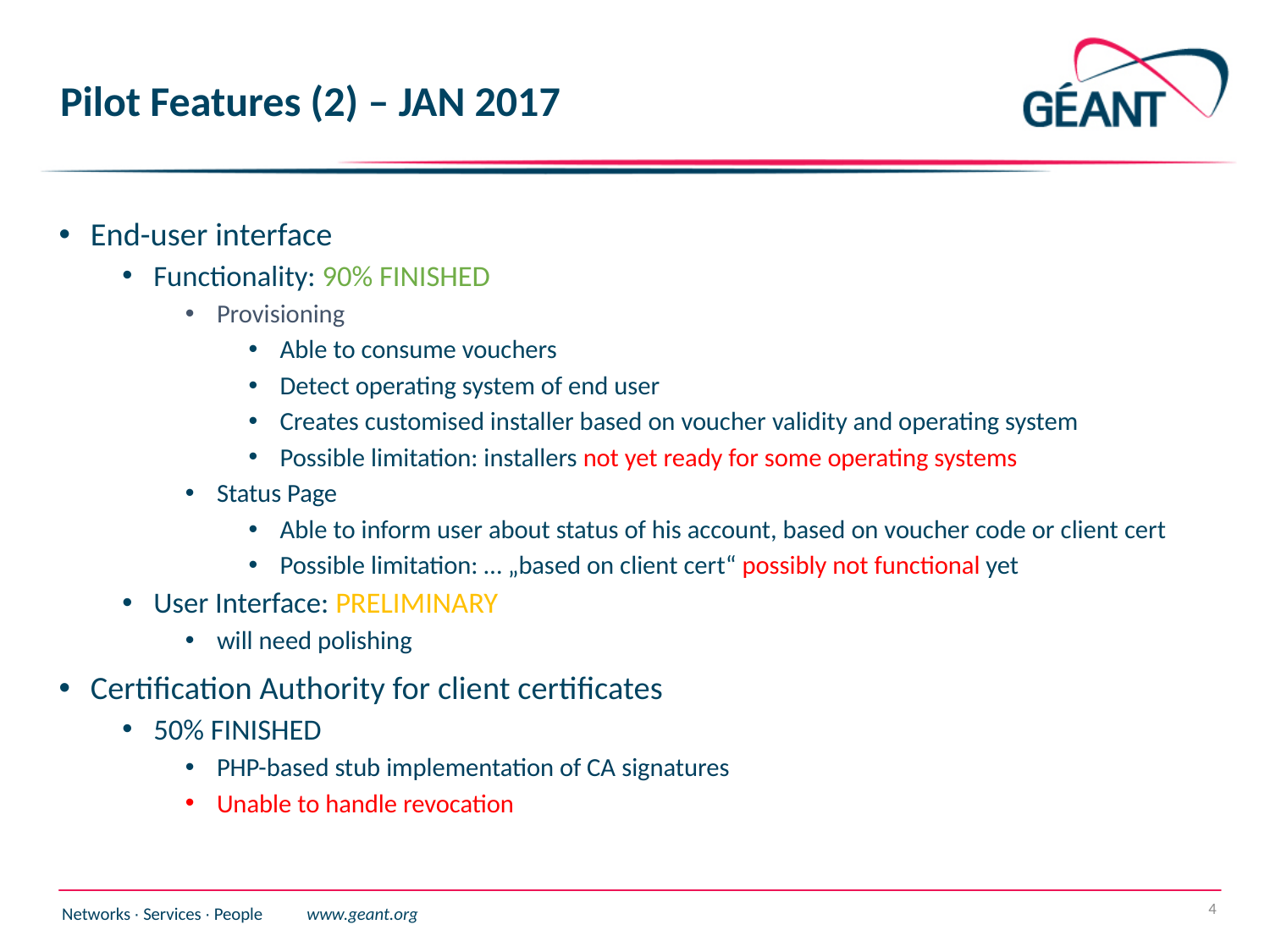

# Pilot Features (2) – JAN 2017
End-user interface
Functionality: 90% FINISHED
Provisioning
Able to consume vouchers
Detect operating system of end user
Creates customised installer based on voucher validity and operating system
Possible limitation: installers not yet ready for some operating systems
Status Page
Able to inform user about status of his account, based on voucher code or client cert
Possible limitation: … „based on client cert“ possibly not functional yet
User Interface: PRELIMINARY
will need polishing
Certification Authority for client certificates
50% FINISHED
PHP-based stub implementation of CA signatures
Unable to handle revocation
4